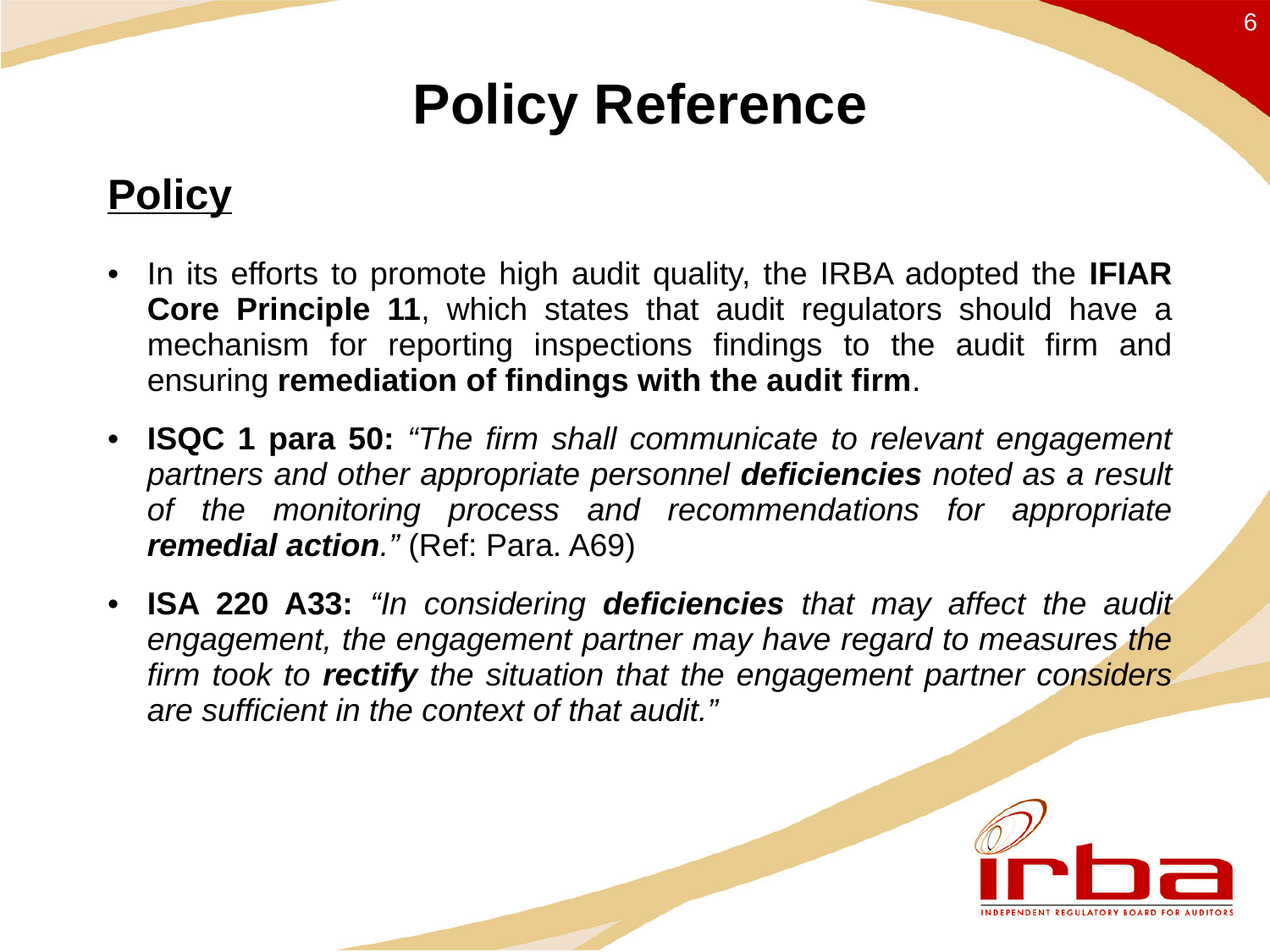

6
| Policy Reference Policy In its efforts to promote high audit quality, the IRBA adopted the IFIAR Core Principle 11, which states that audit regulators should have a mechanism for reporting inspections findings to the audit firm and ensuring remediation of findings with the audit firm. ISQC 1 para 50: “The firm shall communicate to relevant engagement partners and other appropriate personnel deficiencies noted as a result of the monitoring process and recommendations for appropriate remedial action.” (Ref: Para. A69) ISA 220 A33: “In considering deficiencies that may affect the audit engagement, the engagement partner may have regard to measures the firm took to rectify the situation that the engagement partner considers are sufficient in the context of that audit.” |
| --- |
|  |